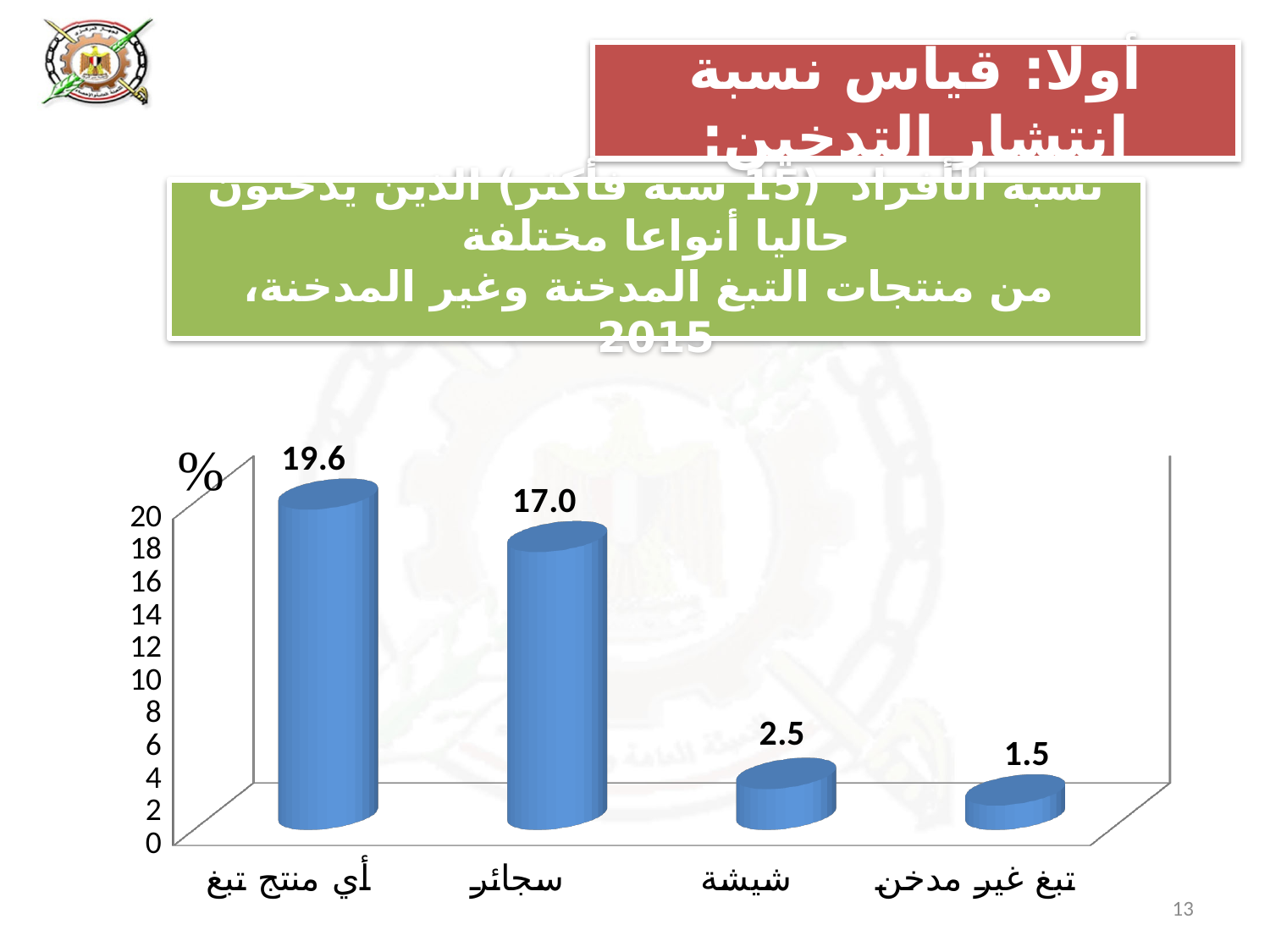

# أولا: قياس نسبة انتشار التدخين:
نسبة الأفراد  (15 سنة فأكثر) الذين يدخنون حاليا أنواعا مختلفة
 من منتجات التبغ المدخنة وغير المدخنة، 2015

[unsupported chart]

13